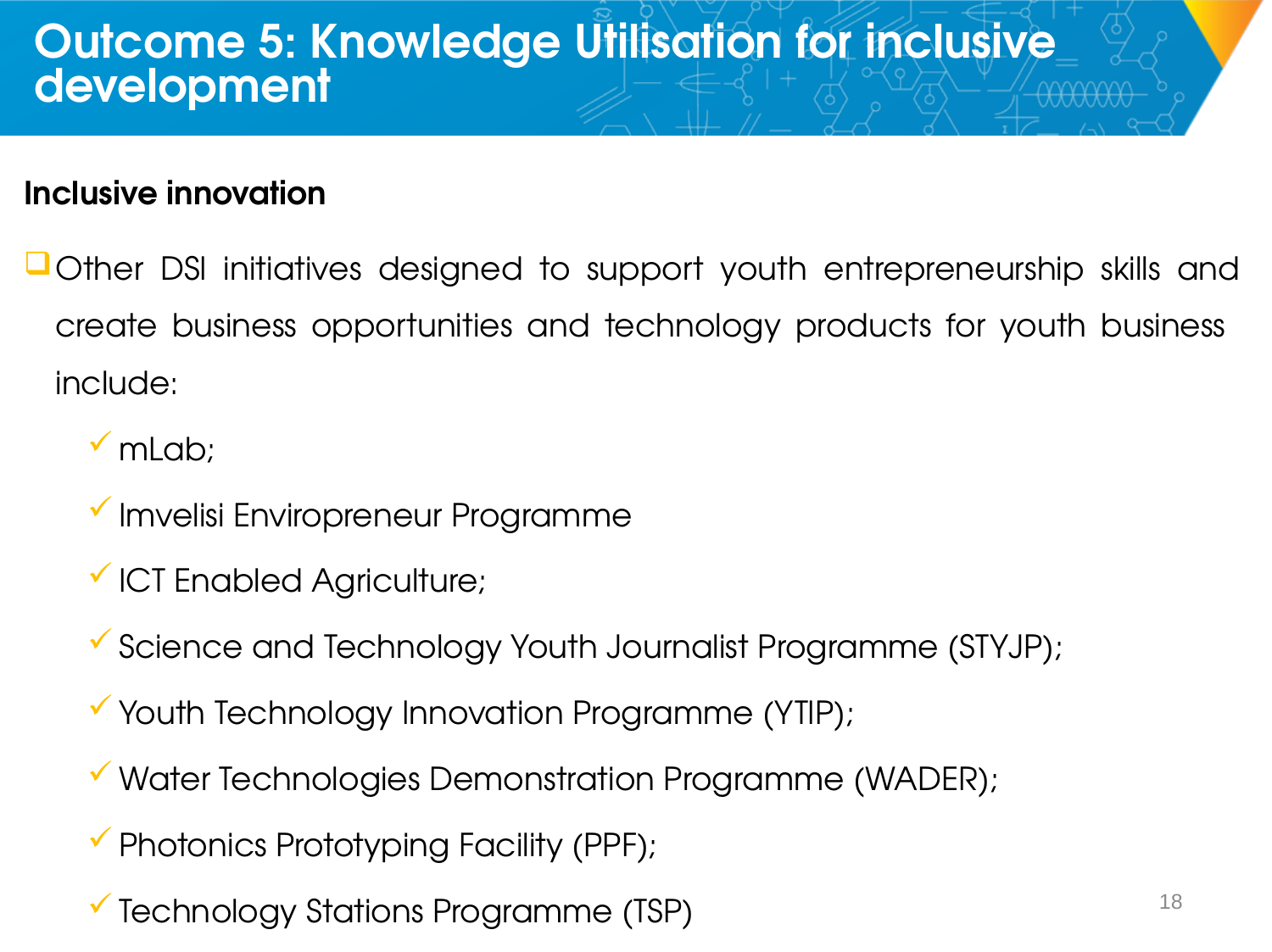

# Outcome 5: Knowledge Utilisation for inclusive development
Inclusive innovation
Other DSI initiatives designed to support youth entrepreneurship skills and create business opportunities and technology products for youth business  include:
mLab;
Imvelisi Enviropreneur Programme
ICT Enabled Agriculture;
Science and Technology Youth Journalist Programme (STYJP);
Youth Technology Innovation Programme (YTIP);
Water Technologies Demonstration Programme (WADER);
Photonics Prototyping Facility (PPF);
Technology Stations Programme (TSP)

18